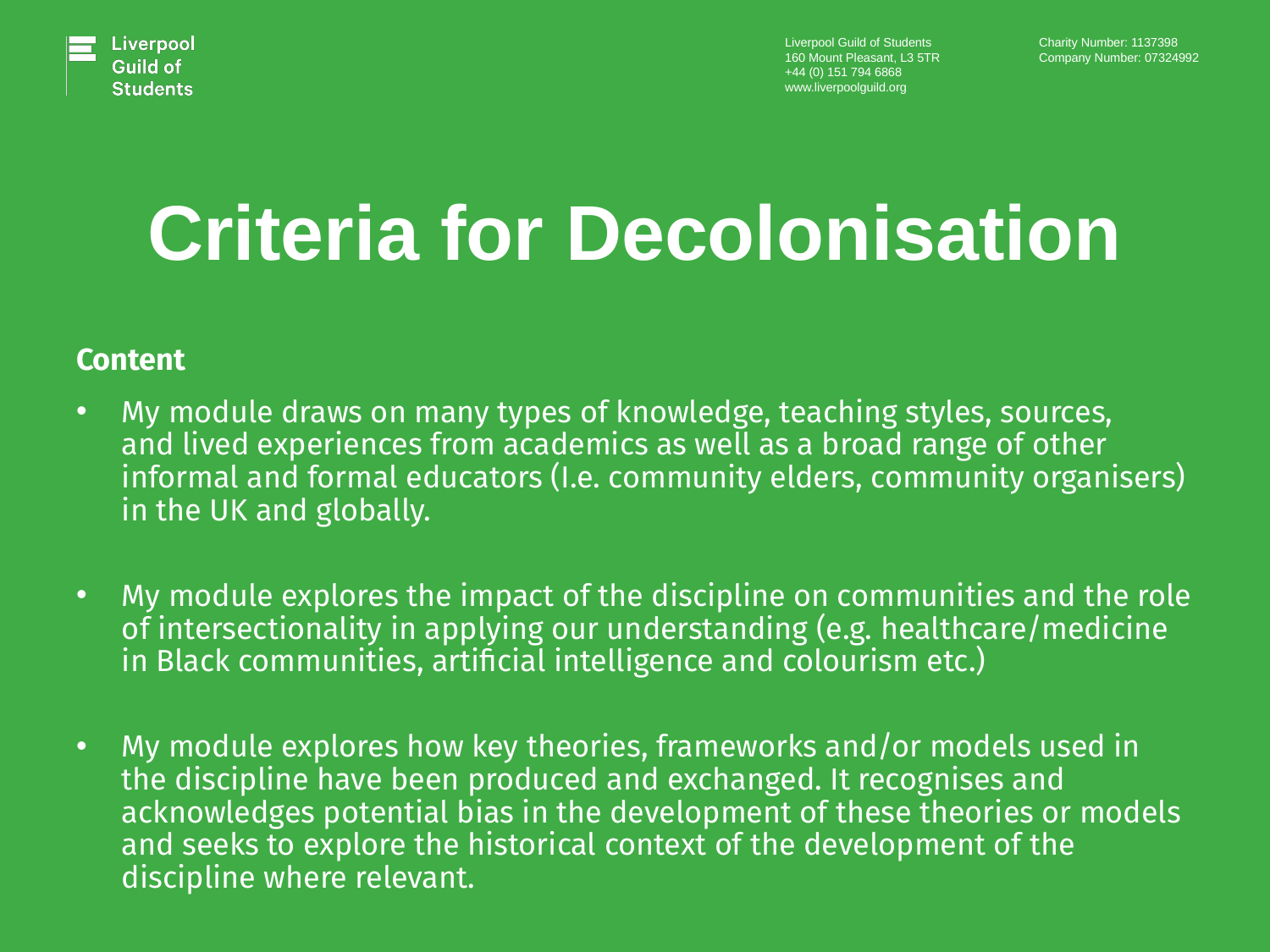

# Criteria for Decolonisation
Content
My module draws on many types of knowledge, teaching styles, sources, and lived experiences from academics as well as a broad range of other informal and formal educators (I.e. community elders, community organisers) in the UK and globally. ​
My module explores the impact of the discipline on communities and the role of intersectionality in applying our understanding (e.g. healthcare/medicine in Black communities, artificial intelligence and colourism etc.)​
My module explores how key theories, frameworks and/or models used in the discipline have been produced and exchanged. It recognises and acknowledges potential bias in the development of these theories or models and seeks to explore the historical context of the development of the discipline where relevant.